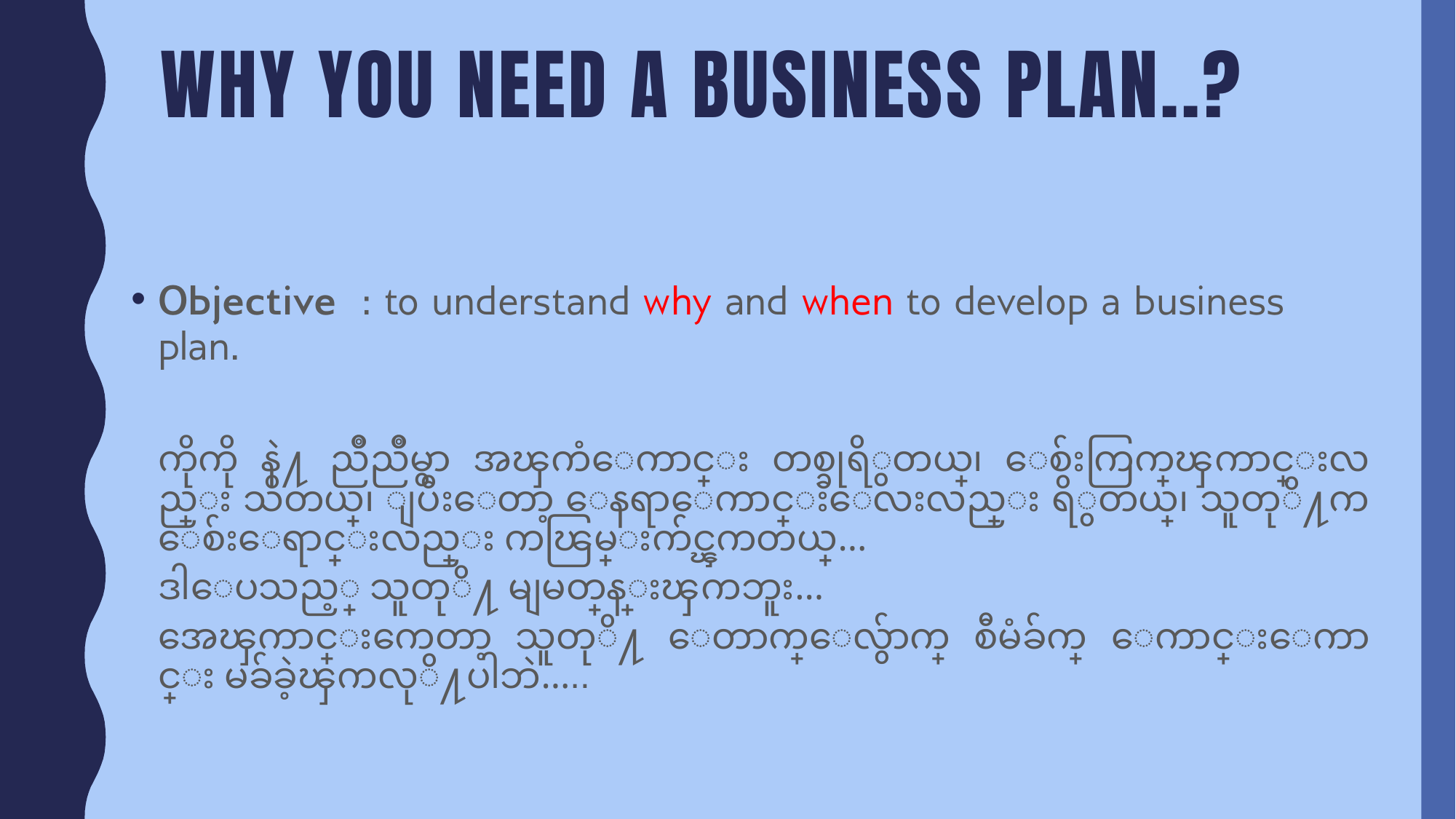

# Why you need a business plan..?
Objective  : to understand why and when to develop a business plan.

	ကိုကို နဲ႔ ညိဳညိဳမွာ အၾကံေကာင္း တစ္ခုရိွတယ္၊ ေစ်းကြက္အေၾကာင္းလည္း သိတယ္၊ ျပီးေတာ့ ေနရာေကာင္းေလးလည္း ရိွတယ္၊ သူတုိ႔က ေစ်းေရာင္းလည္း ကၽြမ္းက်င္ၾကတယ္…
	ဒါေပသည့္ သူတုိ႔ မျမတ္စြန္းၾကဘူး…
	အေၾကာင္းကေတာ့ သူတုိ႔ ေတာက္ေလွ်ာက္ စီမံခ်က္ ေကာင္းေကာင္း မခ်ခဲ့ၾကလုိ႔ပါဘဲ…..